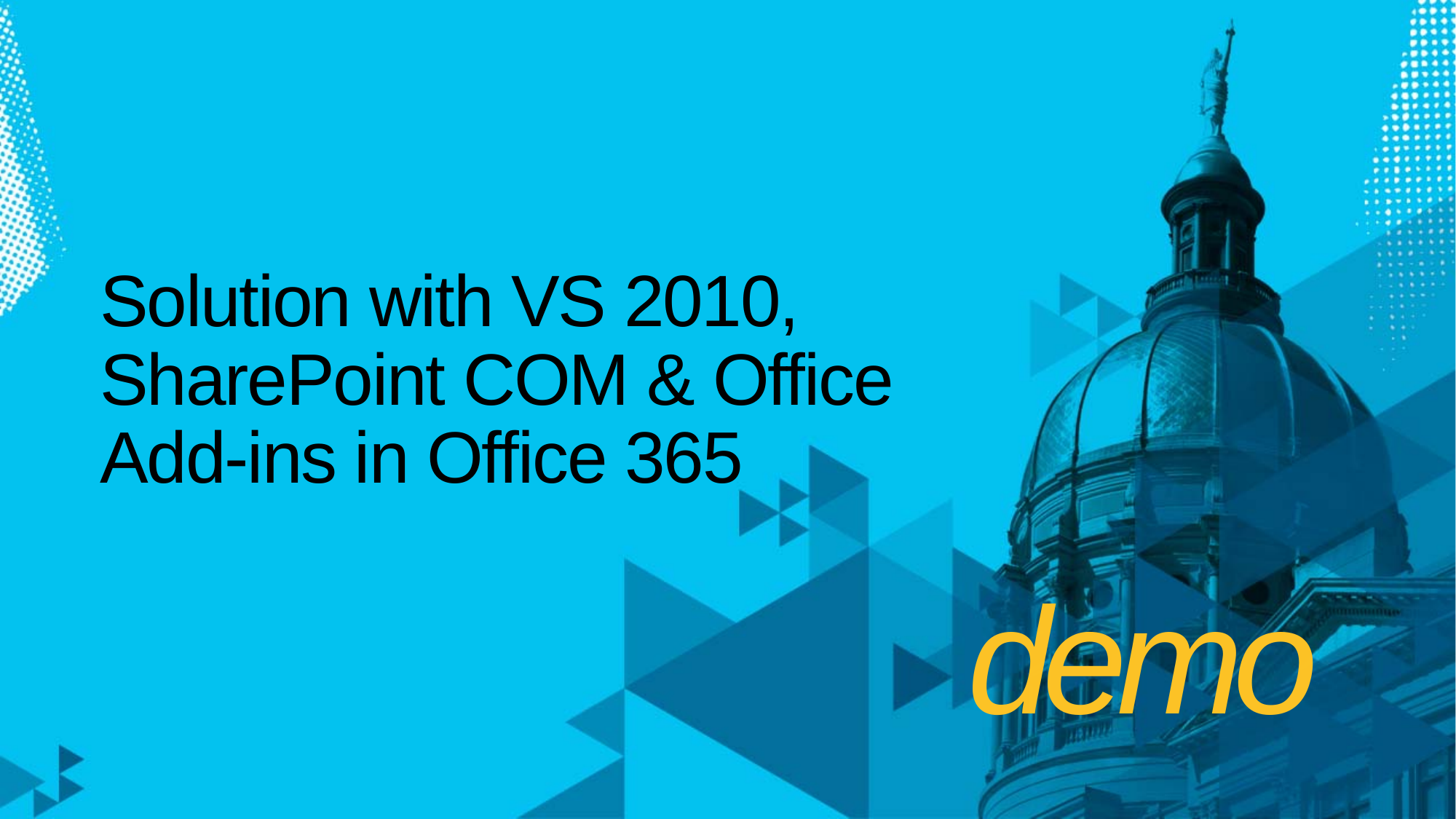

# Solution with VS 2010, SharePoint COM & Office Add-ins in Office 365

demo